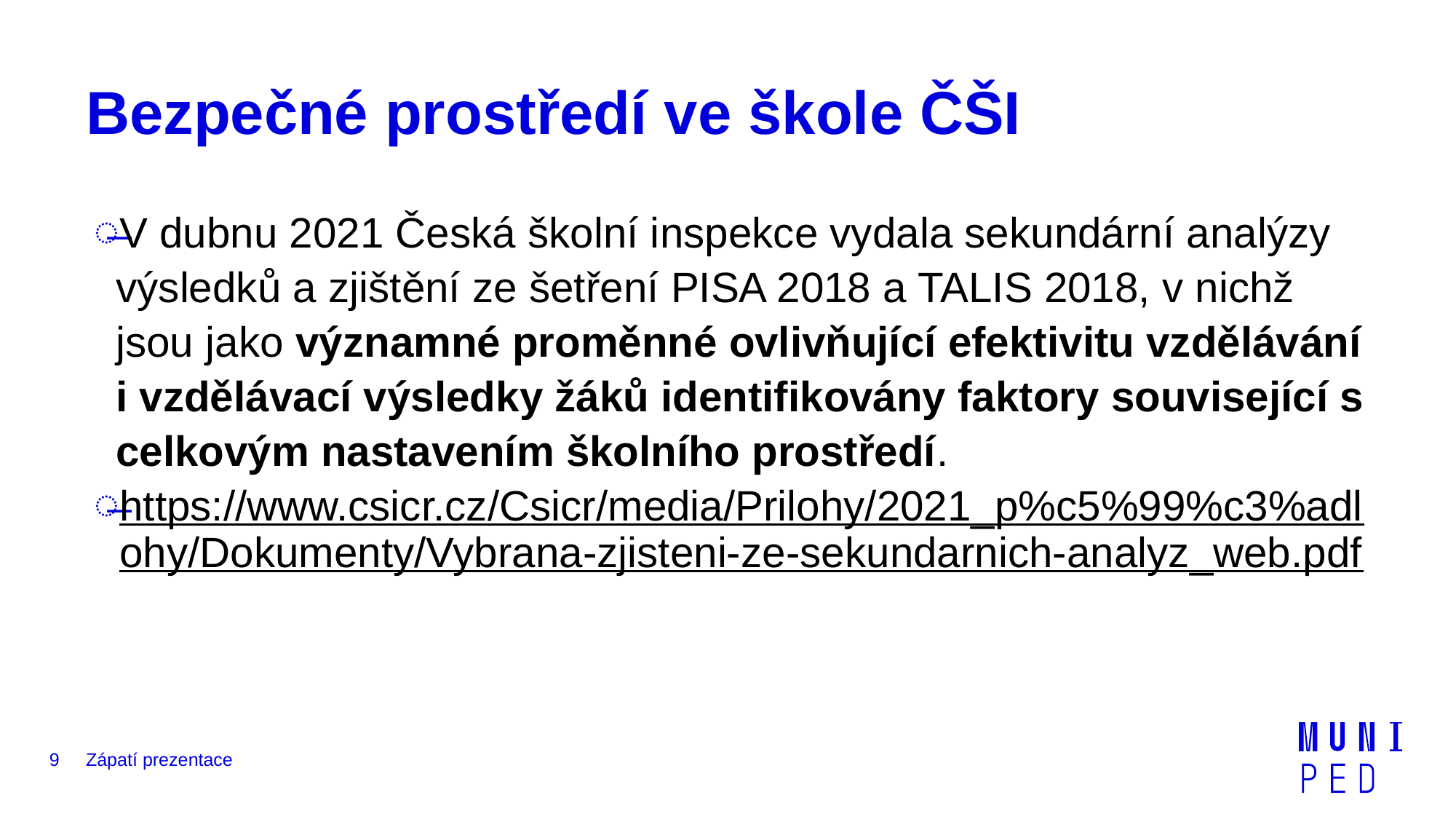

# Bezpečné prostředí ve škole ČŠI
V dubnu 2021 Česká školní inspekce vydala sekundární analýzy výsledků a zjištění ze šetření PISA 2018 a TALIS 2018, v nichž jsou jako významné proměnné ovlivňující efektivitu vzdělávání i vzdělávací výsledky žáků identifikovány faktory související s celkovým nastavením školního prostředí.
https://www.csicr.cz/Csicr/media/Prilohy/2021_p%c5%99%c3%adlohy/Dokumenty/Vybrana-zjisteni-ze-sekundarnich-analyz_web.pdf
9
Zápatí prezentace